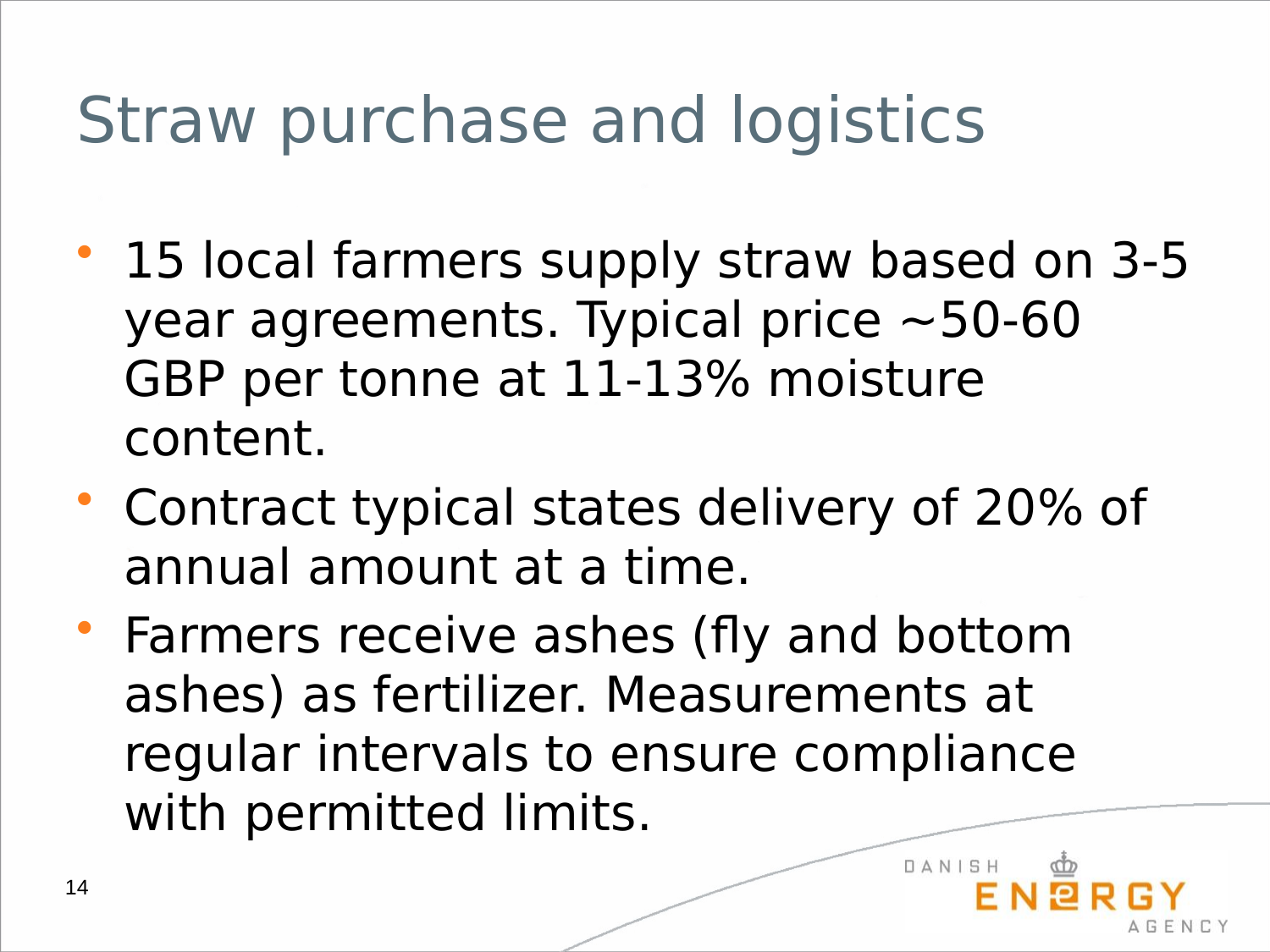

# Straw purchase and logistics
15 local farmers supply straw based on 3-5 year agreements. Typical price ~50-60 GBP per tonne at 11-13% moisture content.
Contract typical states delivery of 20% of annual amount at a time.
Farmers receive ashes (fly and bottom ashes) as fertilizer. Measurements at regular intervals to ensure compliance with permitted limits.

14